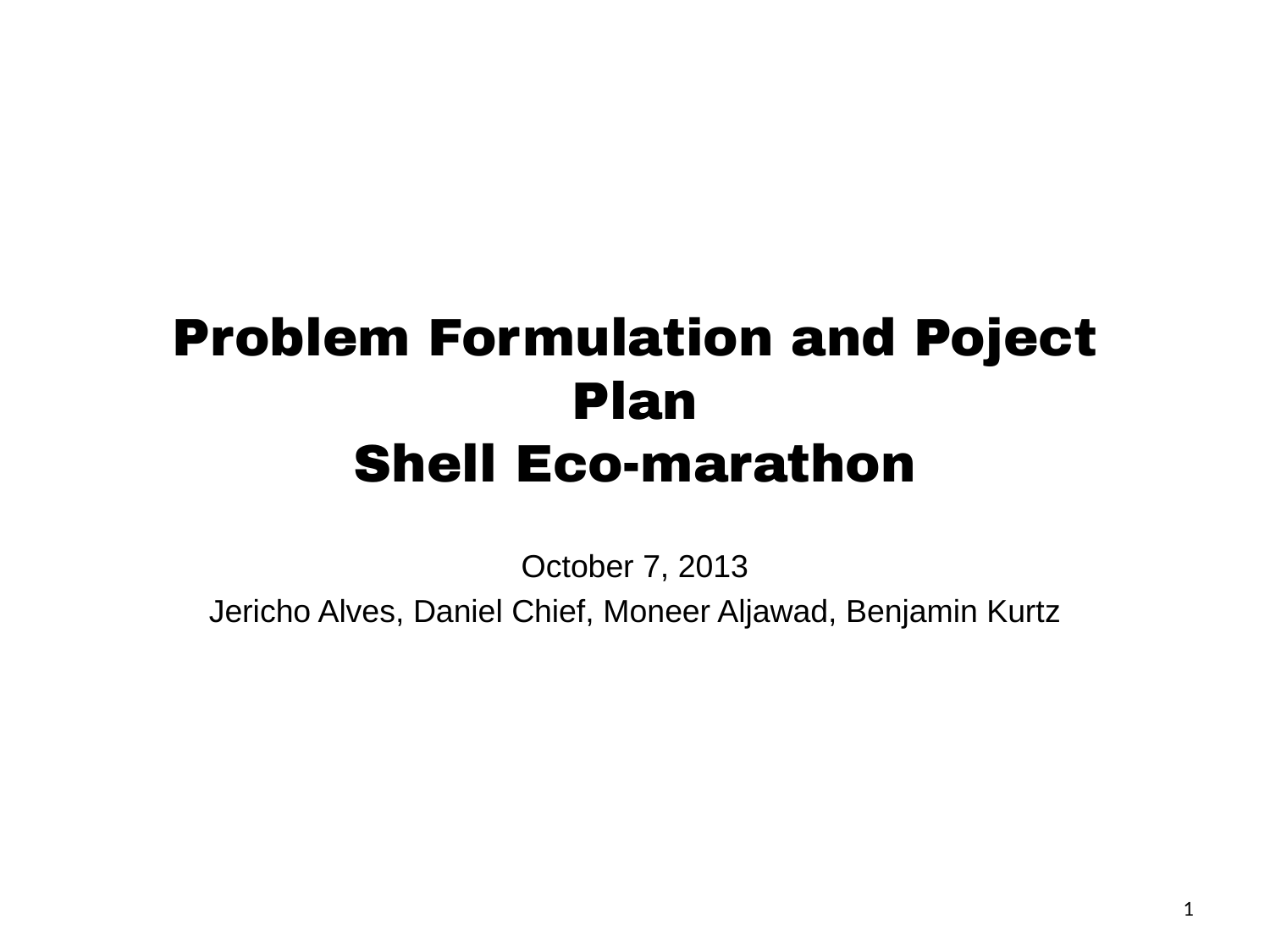

# Problem Formulation and Poject Plan Shell Eco-marathon
October 7, 2013
Jericho Alves, Daniel Chief, Moneer Aljawad, Benjamin Kurtz
1